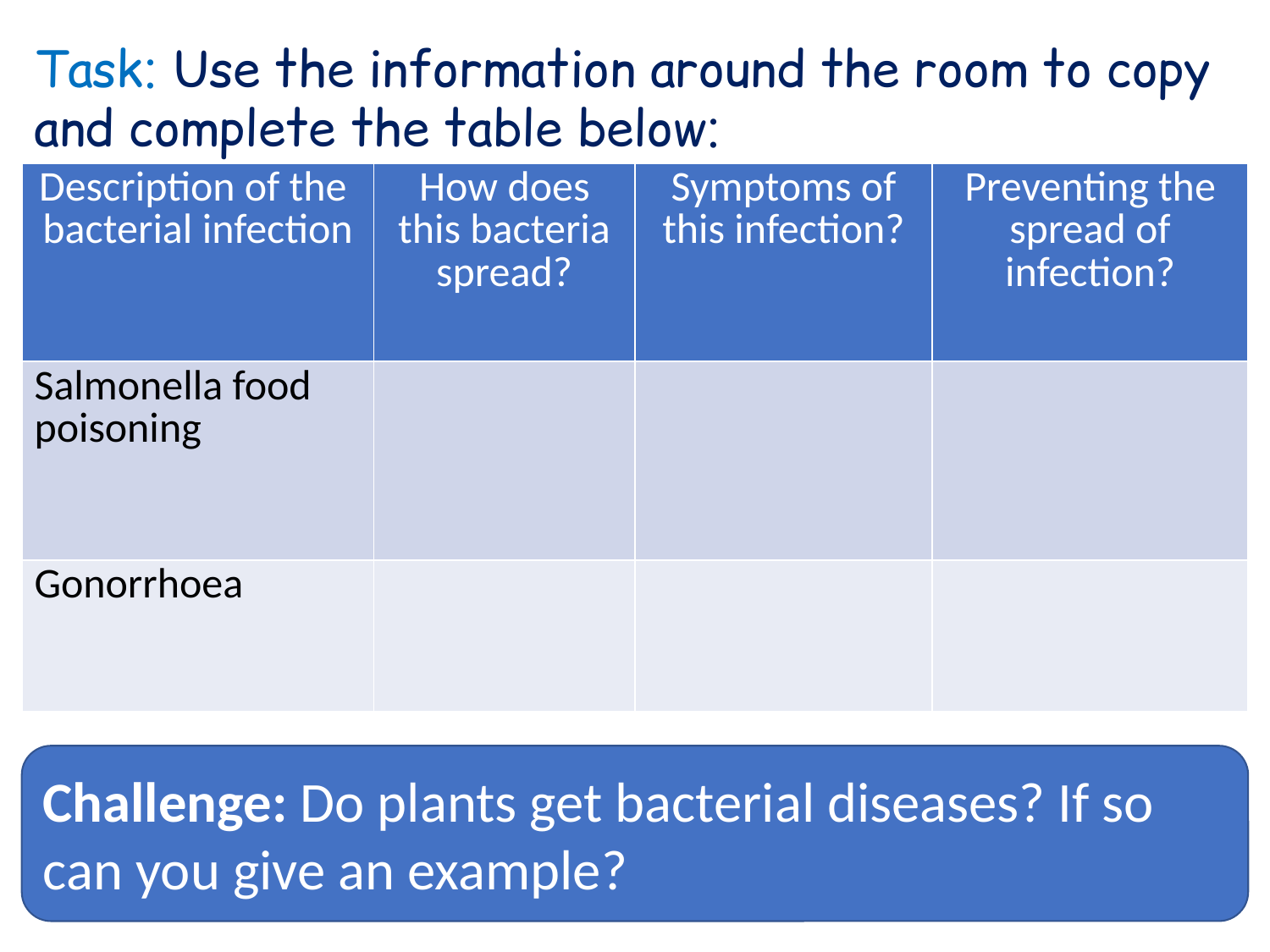

Task: Use the information around the room to copy and complete the table below:
| Description of the bacterial infection | How does this bacteria spread? | Symptoms of this infection? | Preventing the spread of infection? |
| --- | --- | --- | --- |
| Salmonella food poisoning |  |  |  |
| Gonorrhoea |  |  |  |
Challenge: Do plants get bacterial diseases? If so can you give an example?